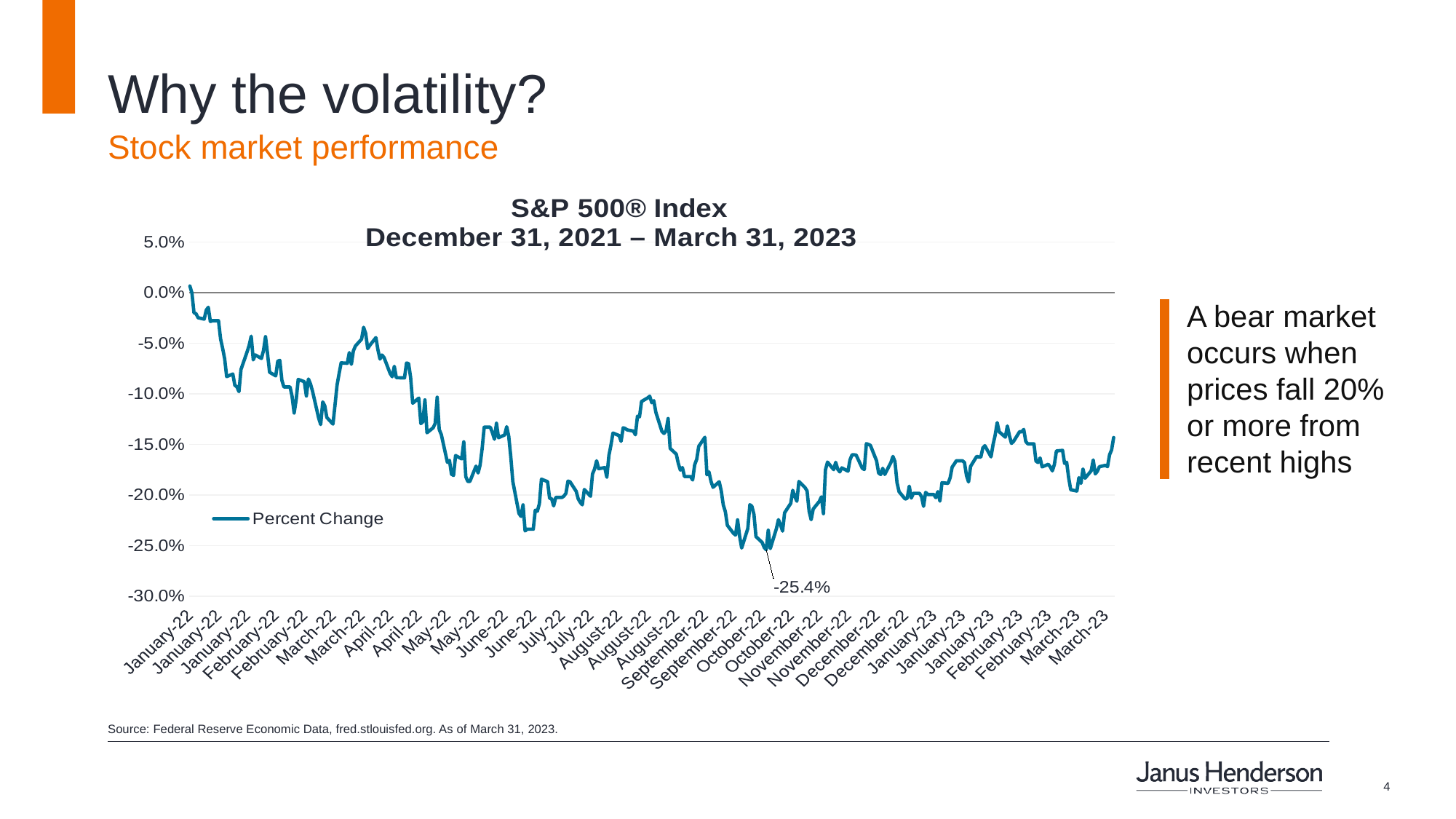

# Why the volatility?
Stock market performance

### Chart: S&P 500® Index
December 31, 2021 – March 31, 2023

| Category | Percent Change |
|---|---|
| 44564 | 0.006374077353352183 |
| 44565 | -0.0006296178928232809 |
| 44566 | -0.020010173958003332 |
| 44567 | -0.020954600797238064 |
| 44568 | -0.024919942625548443 |
| 44571 | -0.02632511633337234 |
| 44572 | -0.017406224460863762 |
| 44573 | -0.014637573594409333 |
| 44574 | -0.02867263205297143 |
| 44575 | -0.027876227963373756 |
| 44578 | -0.027876227963373756 |
| 44579 | -0.04575153860266539 |
| 44580 | -0.05499774838634358 |
| 44581 | -0.06542814016711994 |
| 44582 | -0.08310539219774188 |
| 44585 | -0.08056398752439253 |
| 44586 | -0.09175534132795181 |
| 44587 | -0.0931146488316627 |
| 44588 | -0.09799731474223196 |
| 44589 | -0.07603574228196874 |
| 44592 | -0.0585857364444519 |
| 44593 | -0.05212485614690537 |
| 44594 | -0.04319345530963863 |
| 44595 | -0.06653101389329036 |
| 44596 | -0.0617171472888905 |
| 44599 | -0.06519046983671642 |
| 44600 | -0.05733692479610396 |
| 44601 | -0.04365211735076807 |
| 44602 | -0.060977033540704266 |
| 44603 | -0.0787897993562053 |
| 44606 | -0.08232775155528135 |
| 44607 | -0.06785904898510613 |
| 44608 | -0.06703762696599233 |
| 44609 | -0.086791367146455 |
| 44610 | -0.09333564054238881 |
| 44613 | -0.09333564054238881 |
| 44614 | -0.10253181446703474 |
| 44615 | -0.119056156912454 |
| 44616 | -0.10588004736728 |
| 44617 | -0.08587612789165584 |
| 44620 | -0.08810897810097253 |
| 44621 | -0.10221909034808283 |
| 44622 | -0.08548209550177635 |
| 44623 | -0.0902876227963375 |
| 44624 | -0.09750529546174769 |
| 44627 | -0.12414522074153148 |
| 44628 | -0.13048101139149734 |
| 44629 | -0.10813583067865308 |
| 44630 | -0.11196357389462447 |
| 44631 | -0.12347390629951464 |
| 44634 | -0.12997856797371463 |
| 44635 | -0.11135271944893851 |
| 44636 | -0.09146138065613704 |
| 44637 | -0.08024292409560191 |
| 44638 | -0.06951648681555124 |
| 44641 | -0.06992094334272897 |
| 44642 | -0.0594071584635657 |
| 44643 | -0.07095084810781072 |
| 44644 | -0.05762463098553974 |
| 44645 | -0.05285037610287372 |
| 44648 | -0.04608302616875426 |
| 44649 | -0.034391313774872 |
| 44650 | -0.04046858581983767 |
| 44651 | -0.05548768283936832 |
| 44652 | -0.05226662441416363 |
| 44655 | -0.044598629017462525 |
| 44656 | -0.056590556565538734 |
| 44657 | -0.06575754290574927 |
| 44658 | -0.06178386176760019 |
| 44659 | -0.06427106092699782 |
| 44662 | -0.08006362893406954 |
| 44663 | -0.08320754874326612 |
| 44664 | -0.0729627066064013 |
| 44665 | -0.08422077488867026 |
| 44666 | -0.08422077488867026 |
| 44669 | -0.08440840936004153 |
| 44670 | -0.06970620611438204 |
| 44671 | -0.07028161849325361 |
| 44672 | -0.08399769835048462 |
| 44673 | -0.10940757542905762 |
| 44676 | -0.10433310539219784 |
| 44677 | -0.12954283903464162 |
| 44678 | -0.12771653017996237 |
| 44679 | -0.10613022666244148 |
| 44680 | -0.13856388745267442 |
| 44683 | -0.13367496705972617 |
| 44684 | -0.12948446386577064 |
| 44685 | -0.10348875027102764 |
| 44686 | -0.13544915522791343 |
| 44687 | -0.1403547542405391 |
| 44690 | -0.16789532498290452 |
| 44691 | -0.1658501092449589 |
| 44692 | -0.17958286772186743 |
| 44693 | -0.18064612972630392 |
| 44694 | -0.16108836332705115 |
| 44697 | -0.16439906933302204 |
| 44698 | -0.14754532414897353 |
| 44699 | -0.1819804193004988 |
| 44700 | -0.186752589355705 |
| 44701 | -0.18663375419050324 |
| 44704 | -0.17154168820988383 |
| 44705 | -0.17826942642226937 |
| 44706 | -0.17050344413496346 |
| 44707 | -0.15401037410143942 |
| 44708 | -0.13307870640625794 |
| 44711 | -0.13307870640625794 |
| 44712 | -0.1385180212485616 |
| 44713 | -0.14496430775389044 |
| 44714 | -0.12920509698617355 |
| 44715 | -0.1434402988808647 |
| 44718 | -0.14075295628533785 |
| 44719 | -0.13257000850609604 |
| 44720 | -0.14193296862751636 |
| 44721 | -0.1623538535950765 |
| 44722 | -0.18673799556348722 |
| 44725 | -0.21826684123621934 |
| 44726 | -0.22121687209166577 |
| 44727 | -0.2098524776089532 |
| 44728 | -0.23554172156712316 |
| 44729 | -0.23385926580716182 |
| 44732 | -0.23385926580716182 |
| 44733 | -0.21510624280734533 |
| 44734 | -0.2161278082625883 |
| 44735 | -0.20865578664709714 |
| 44736 | -0.18446970328735604 |
| 44739 | -0.18689435762296316 |
| 44740 | -0.20327276214620482 |
| 44741 | -0.20383983521523766 |
| 44742 | -0.21081358306786535 |
| 44743 | -0.20248469736644603 |
| 44746 | -0.20248469736644603 |
| 44747 | -0.2012212919258803 |
| 44748 | -0.19836716313357916 |
| 44749 | -0.18637106593058367 |
| 44750 | -0.18704655002751977 |
| 44753 | -0.19641784945877888 |
| 44754 | -0.20384608969761667 |
| 44755 | -0.20739446603399106 |
| 44756 | -0.20977116933802561 |
| 44757 | -0.19459779508647873 |
| 44760 | -0.201333872608703 |
| 44761 | -0.1792680587754558 |
| 44762 | -0.1744291742415398 |
| 44763 | -0.16628792301149167 |
| 44764 | -0.17406849909101527 |
| 44767 | -0.17298230398452227 |
| 44768 | -0.1825287289223944 |
| 44769 | -0.16114673849592212 |
| 44770 | -0.15096861083776716 |
| 44771 | -0.13890579915606194 |
| 44774 | -0.14133670797404813 |
| 44775 | -0.1470574745234085 |
| 44776 | -0.13371874843637946 |
| 44777 | -0.13439214770585603 |
| 44778 | -0.13579940624113965 |
| 44781 | -0.13686892272795503 |
| 44782 | -0.14053613422953118 |
| 44783 | -0.12223760361592487 |
| 44784 | -0.12285679737144953 |
| 44785 | -0.10766257484530595 |
| 44788 | -0.10412045299131044 |
| 44789 | -0.10244008205880893 |
| 44790 | -0.10893640442317001 |
| 44791 | -0.106914121787281 |
| 44792 | -0.11843487832946961 |
| 44795 | -0.1373004820121088 |
| 44796 | -0.139231032239772 |
| 44797 | -0.13672089997831777 |
| 44798 | -0.12455593175108838 |
| 44799 | -0.1540479009957137 |
| 44802 | -0.1596873592741465 |
| 44803 | -0.16895441733242167 |
| 44804 | -0.17545073969678276 |
| 44805 | -0.17298021915706266 |
| 44806 | -0.18185949930783732 |
| 44809 | -0.18185949930783732 |
| 44810 | -0.1852098170355422 |
| 44811 | -0.17026577380456004 |
| 44812 | -0.16478059275814344 |
| 44813 | -0.1520256183598246 |
| 44816 | -0.14305043614590468 |
| 44817 | -0.18010198975932756 |
| 44818 | -0.17732499958303452 |
| 44819 | -0.18663583901796296 |
| 44820 | -0.19247752555998474 |
| 44823 | -0.18694022382707617 |
| 44824 | -0.19610512533982696 |
| 44825 | -0.20986498657371125 |
| 44826 | -0.21652392547992738 |
| 44827 | -0.23002526810881138 |
| 44830 | -0.23798722417732715 |
| 44831 | -0.23960296545857873 |
| 44832 | -0.22464432843537877 |
| 44833 | -0.24102481778608012 |
| 44834 | -0.25246009640242184 |
| 44837 | -0.23311081274913698 |
| 44838 | -0.2096565038277433 |
| 44839 | -0.211251396834398 |
| 44840 | -0.21933218806811555 |
| 44841 | -0.24119368881031414 |
| 44844 | -0.24687901329285997 |
| 44845 | -0.251788781960405 |
| 44846 | -0.2542509631902864 |
| 44847 | -0.23488708574478387 |
| 44848 | -0.25299172740464004 |
| 44851 | -0.2332108844672016 |
| 44852 | -0.22444835465416887 |
| 44853 | -0.22962289640909328 |
| 44854 | -0.2357481194856314 |
| 44855 | -0.21761637506879938 |
| 44858 | -0.20832012942608874 |
| 44859 | -0.19544215020764885 |
| 44860 | -0.20138599329519496 |
| 44861 | -0.206243641276248 |
| 44862 | -0.18669629901429366 |
| 44865 | -0.19275897726704144 |
| 44866 | -0.1960696832730124 |
| 44867 | -0.21616950481178182 |
| 44868 | -0.22446711810130604 |
| 44869 | -0.21390538219056993 |
| 44872 | -0.20634788264923198 |
| 44873 | -0.20190511533265512 |
| 44874 | -0.21848783294694535 |
| 44875 | -0.1751651183348067 |
| 44876 | -0.16754298914221868 |
| 44879 | -0.1749816535183549 |
| 44880 | -0.16779316843738018 |
| 44881 | -0.17466059008956428 |
| 44882 | -0.17721033407275222 |
| 44883 | -0.1732950281034742 |
| 44886 | -0.17650566239138055 |
| 44887 | -0.16532264789766007 |
| 44888 | -0.16038577647313912 |
| 44889 | -0.16038577647313912 |
| 44890 | -0.16062344680354262 |
| 44893 | -0.17358690394782933 |
| 44894 | -0.17490243007488704 |
| 44895 | -0.1493674633487333 |
| 44896 | -0.15010549226945982 |
| 44897 | -0.15112080324232377 |
| 44900 | -0.1663108561135481 |
| 44901 | -0.17831529262638227 |
| 44902 | -0.179845555981787 |
| 44903 | -0.1736765515285955 |
| 44904 | -0.17974965391864173 |
| 44907 | -0.1680370932501627 |
| 44908 | -0.1619723301699552 |
| 44909 | -0.16704471537935525 |
| 44910 | -0.18780334239538343 |
| 44911 | -0.19684940874293247 |
| 44914 | -0.20408376002802017 |
| 44915 | -0.2032581683539871 |
| 44916 | -0.19141217872808852 |
| 44917 | -0.2030976366395918 |
| 44918 | -0.19842136864753077 |
| 44921 | -0.19842136864753077 |
| 44922 | -0.20166744500225167 |
| 44923 | -0.21126390579915616 |
| 44924 | -0.19749153560051372 |
| 44925 | -0.19953049685608026 |
| 44928 | -0.19953049685608026 |
| 44929 | -0.20273279183414789 |
| 44930 | -0.1967222342678921 |
| 44931 | -0.2060768550794737 |
| 44932 | -0.18794302583518196 |
| 44935 | -0.18856638924562608 |
| 44936 | -0.18290399786513675 |
| 44937 | -0.1724048067781911 |
| 44938 | -0.16957778074286578 |
| 44939 | -0.1662587354270561 |
| 44942 | -0.1662587354270561 |
| 44943 | -0.16795161532431588 |
| 44944 | -0.18090047867638478 |
| 44945 | -0.18715704588288282 |
| 44946 | -0.17177935854028725 |
| 44949 | -0.16193897293060033 |
| 44950 | -0.16253523358406868 |
| 44951 | -0.1626874259886253 |
| 44952 | -0.1534704037893825 |
| 44953 | -0.1513584735727272 |
| 44956 | -0.16236427773237494 |
| 44957 | -0.15009923778708084 |
| 44958 | -0.14121578798138673 |
| 44959 | -0.1285921577130277 |
| 44960 | -0.13761529095852043 |
| 44963 | -0.14291075270610612 |
| 44964 | -0.13187784578948253 |
| 44965 | -0.14149723968844352 |
| 44966 | -0.14907767233183788 |
| 44967 | -0.1472096669279651 |
| 44970 | -0.13744641993428633 |
| 44971 | -0.1376882599196091 |
| 44972 | -0.13529696282335674 |
| 44973 | -0.14722009106526354 |
| 44974 | -0.1495801157496206 |
| 44977 | -0.1495801157496206 |
| 44978 | -0.16662358023249998 |
| 44979 | -0.16793493670463835 |
| 44980 | -0.1635005086979002 |
| 44981 | -0.1723151591974249 |
| 44984 | -0.16977166969661603 |
| 44985 | -0.1722922260953684 |
| 44986 | -0.17620336240972706 |
| 44987 | -0.16995721934052746 |
| 44988 | -0.15655386360224838 |
| 44991 | -0.15597428156845744 |
| 44992 | -0.16891063595576838 |
| 44993 | -0.16773479326850912 |
| 44994 | -0.1830978868188869 |
| 44995 | -0.19492511299764836 |
| 44998 | -0.19614056740664146 |
| 44999 | -0.18289565855529805 |
| 45000 | -0.188599746484981 |
| 45001 | -0.17434995079807197 |
| 45002 | -0.1834481378321131 |
| 45005 | -0.17616583551545278 |
| 45006 | -0.1654706706472973 |
| 45007 | -0.17920968360658482 |
| 45008 | -0.1767600113414615 |
| 45009 | -0.1721171005887554 |
| 45012 | -0.17075362343012496 |
| 45013 | -0.17205872541988432 |
| 45014 | -0.1602711109628568 |
| 45015 | -0.15547183815067472 |
| 45016 | -0.14327976716646929 |
A bear market occurs when prices fall 20% or more from recent highs
Source: Federal Reserve Economic Data, fred.stlouisfed.org. As of March 31, 2023.